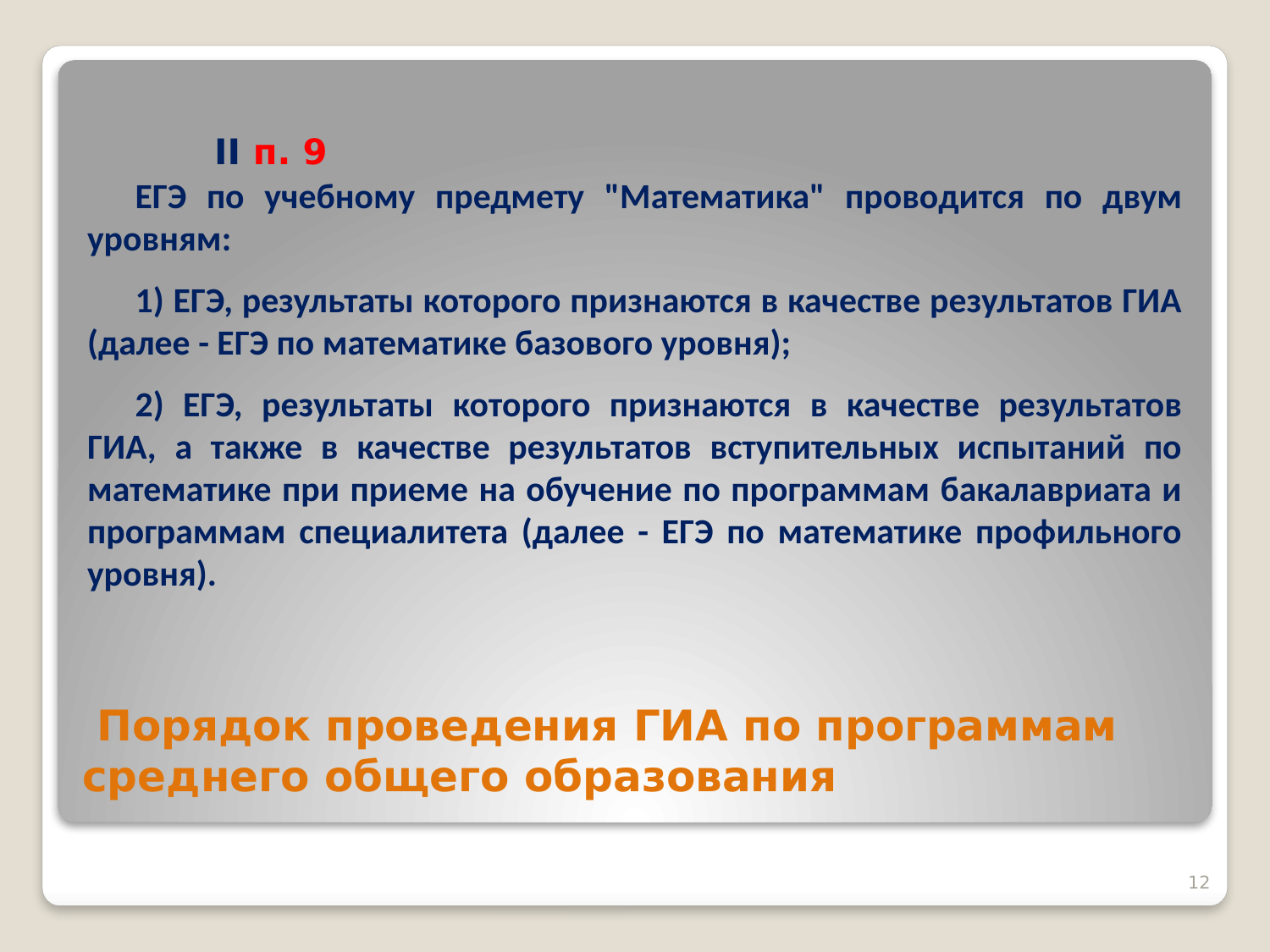

II п. 9
ЕГЭ по учебному предмету "Математика" проводится по двум уровням:
1) ЕГЭ, результаты которого признаются в качестве результатов ГИА (далее - ЕГЭ по математике базового уровня);
2) ЕГЭ, результаты которого признаются в качестве результатов ГИА, а также в качестве результатов вступительных испытаний по математике при приеме на обучение по программам бакалавриата и программам специалитета (далее - ЕГЭ по математике профильного уровня).
# Порядок проведения ГИА по программам среднего общего образования
12